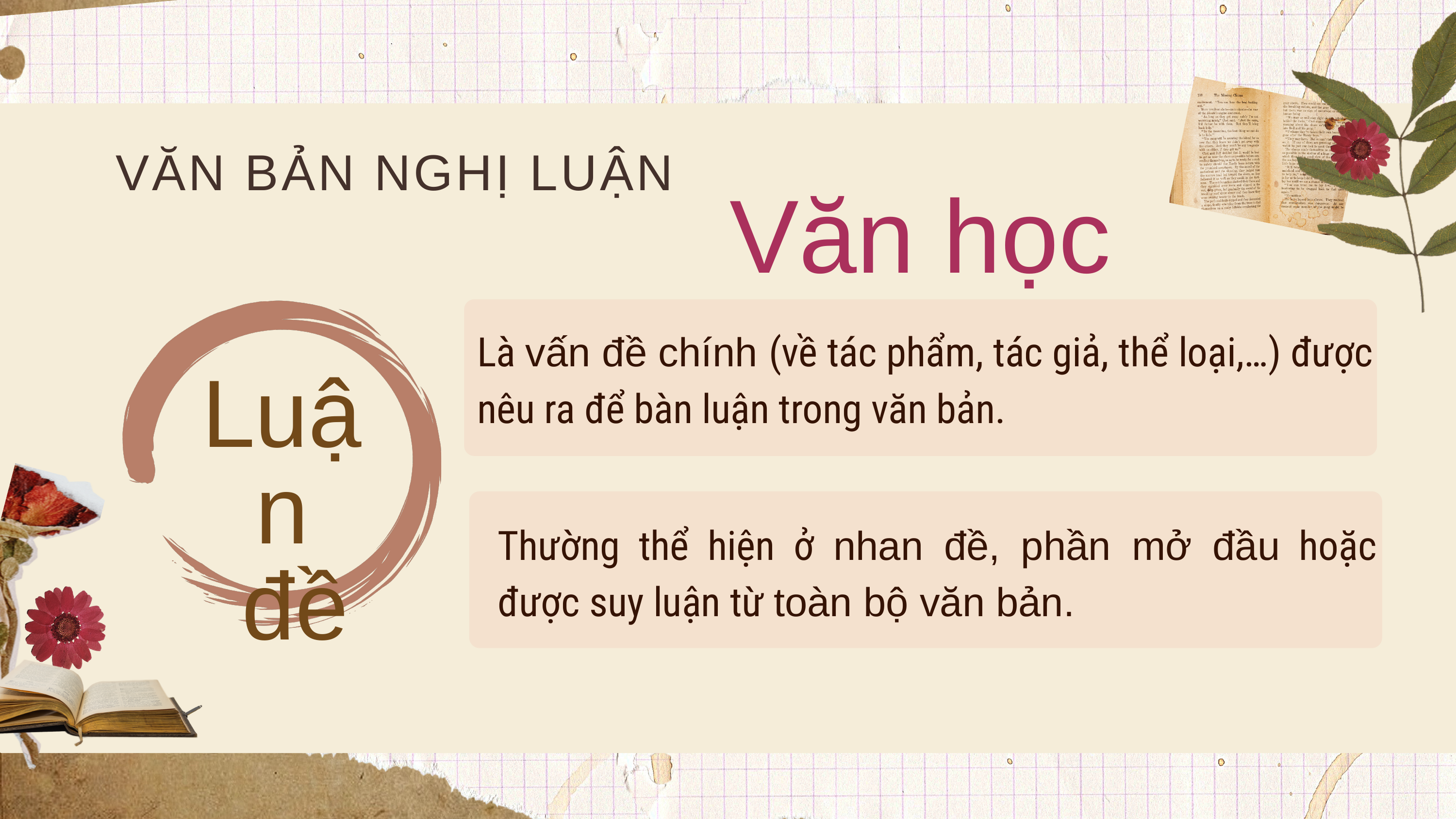

VĂN BẢN NGHỊ LUẬN
Văn học

Là vấn đề chính (về tác phẩm, tác giả, thể loại,…) được nêu ra để bàn luận trong văn bản.
Luận
 đề

Thường thể hiện ở nhan đề, phần mở đầu hoặc được suy luận từ toàn bộ văn bản.